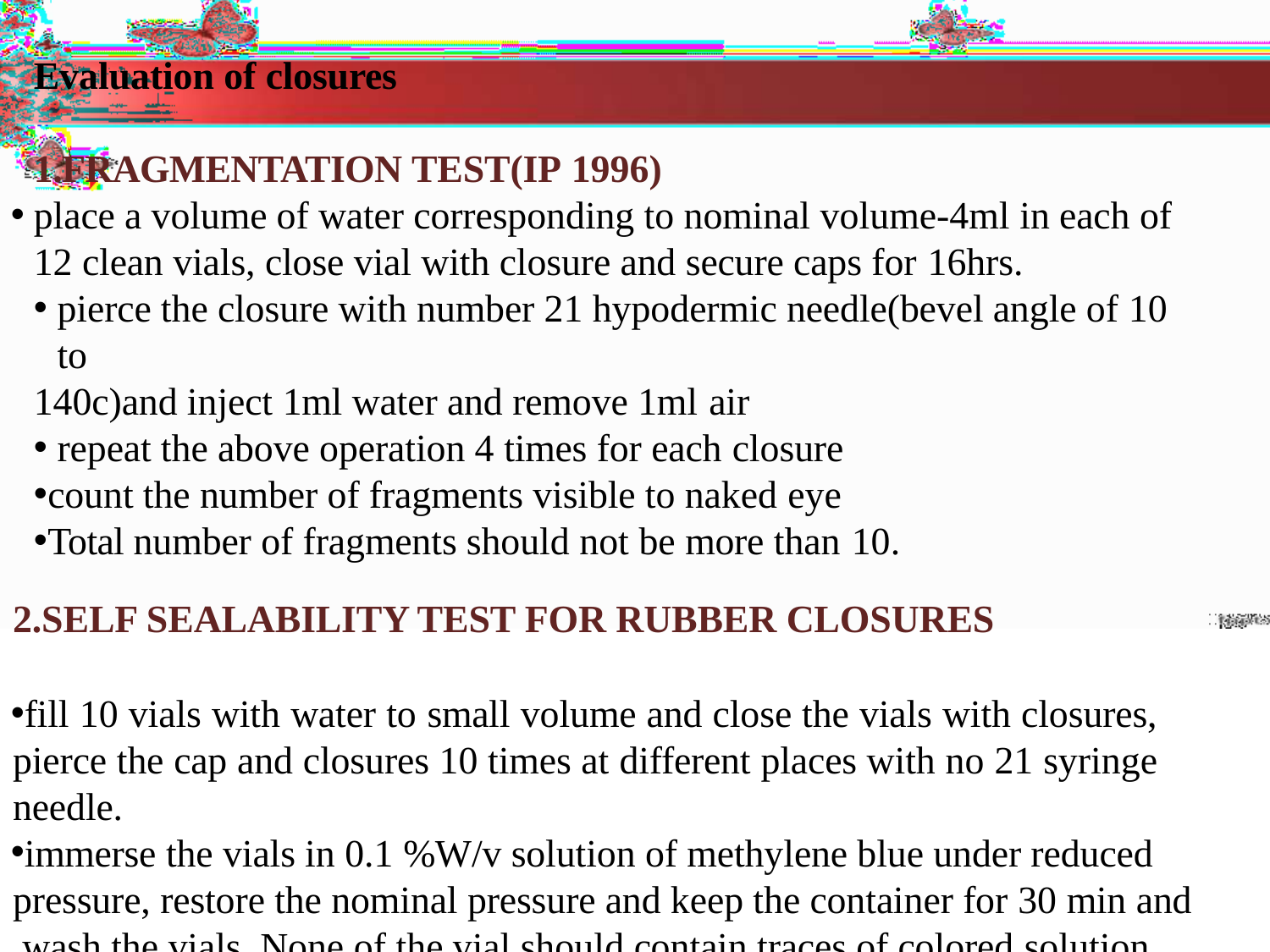

# Evaluation of closures
1.FRAGMENTATION TEST(IP 1996)
place a volume of water corresponding to nominal volume-4ml in each of  12 clean vials, close vial with closure and secure caps for 16hrs.
pierce the closure with number 21 hypodermic needle(bevel angle of 10 to
140c)and inject 1ml water and remove 1ml air
repeat the above operation 4 times for each closure
count the number of fragments visible to naked eye
Total number of fragments should not be more than 10.
2.SELF SEALABILITY TEST FOR RUBBER CLOSURES

fill 10 vials with water to small volume and close the vials with closures,  pierce the cap and closures 10 times at different places with no 21 syringe  needle.
immerse the vials in 0.1 %W/v solution of methylene blue under reduced  pressure, restore the nominal pressure and keep the container for 30 min and  wash the vials. None of the vial should contain traces of colored solution.